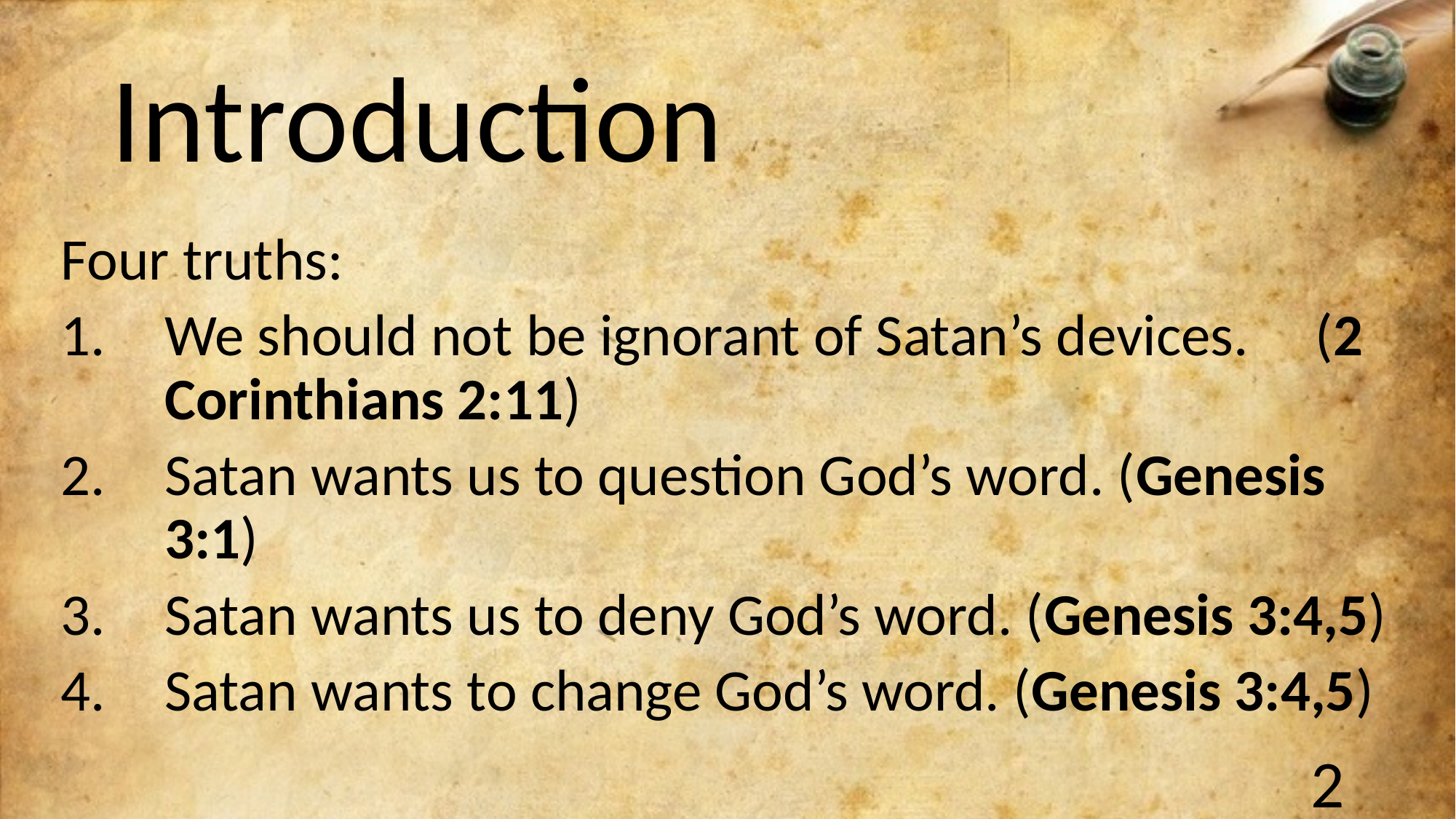

# Introduction
Four truths:
We should not be ignorant of Satan’s devices.     (2 Corinthians 2:11)
Satan wants us to question God’s word. (Genesis 3:1)
Satan wants us to deny God’s word. (Genesis 3:4,5)
Satan wants to change God’s word. (Genesis 3:4,5)
2